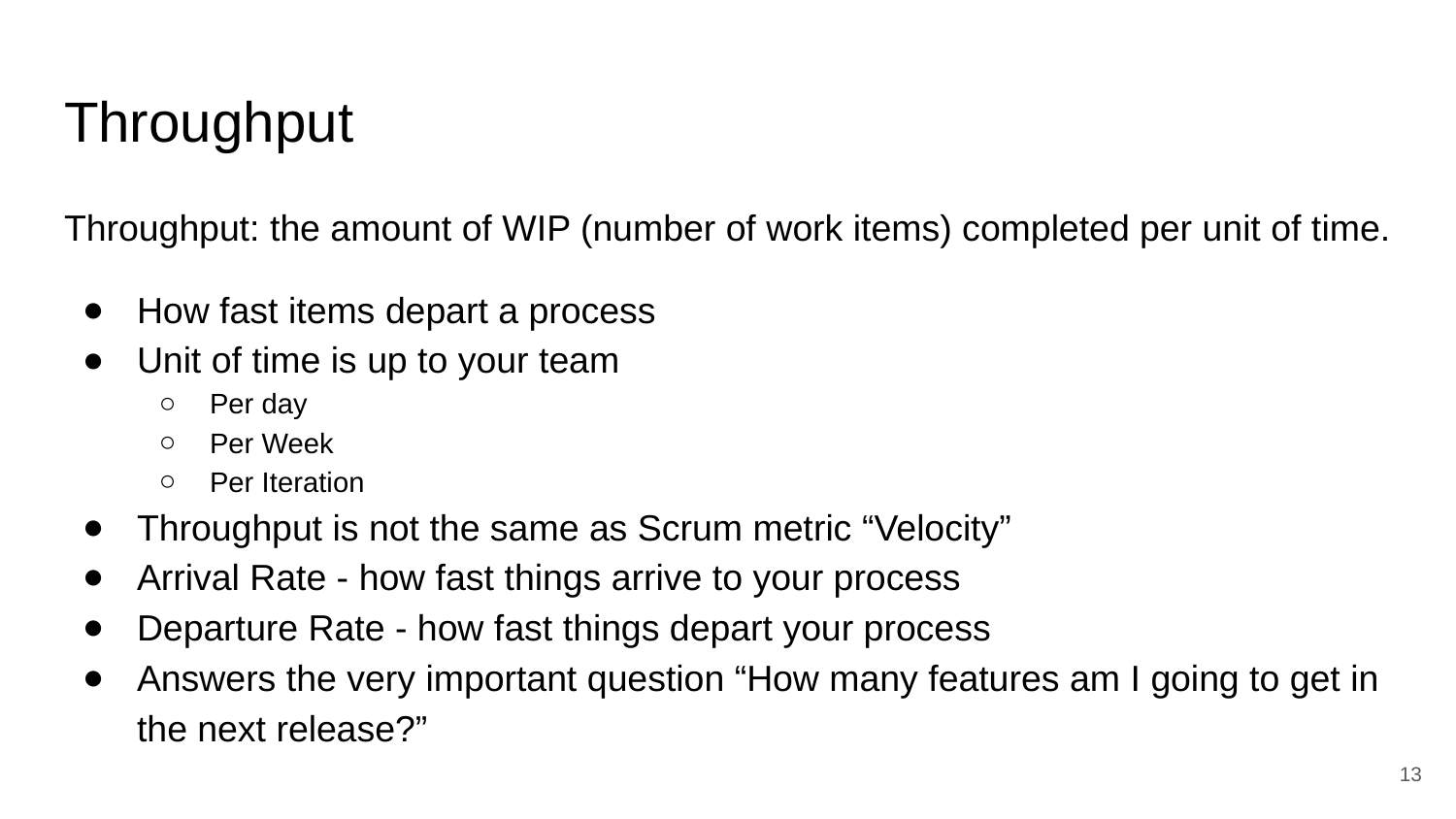

# Throughput
Throughput: the amount of WIP (number of work items) completed per unit of time.
How fast items depart a process
Unit of time is up to your team
Per day
Per Week
Per Iteration
Throughput is not the same as Scrum metric “Velocity”
Arrival Rate - how fast things arrive to your process
Departure Rate - how fast things depart your process
Answers the very important question “How many features am I going to get in the next release?”
13